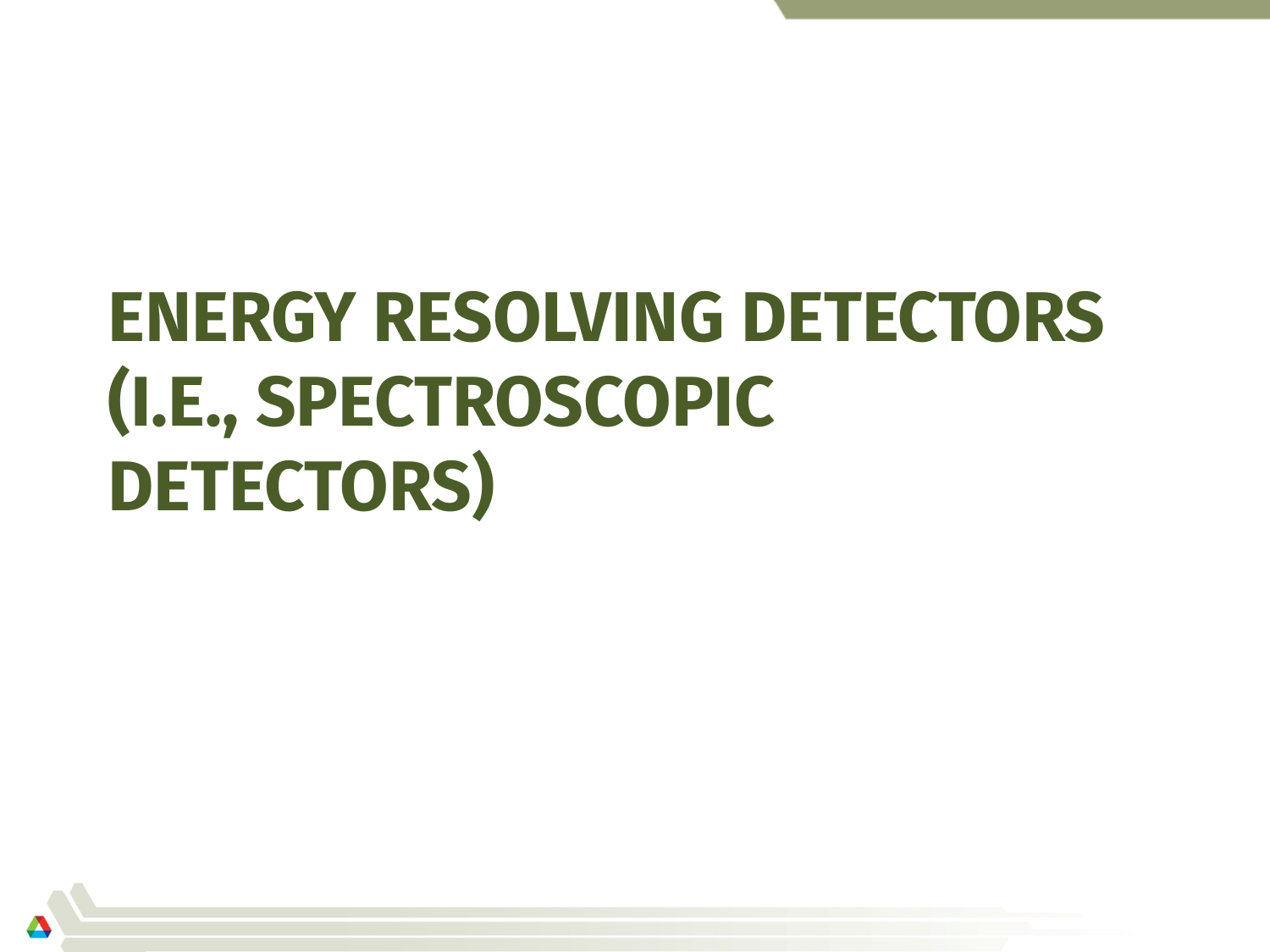

# Energy resolving detectors (i.e., spectroscopic detectors)